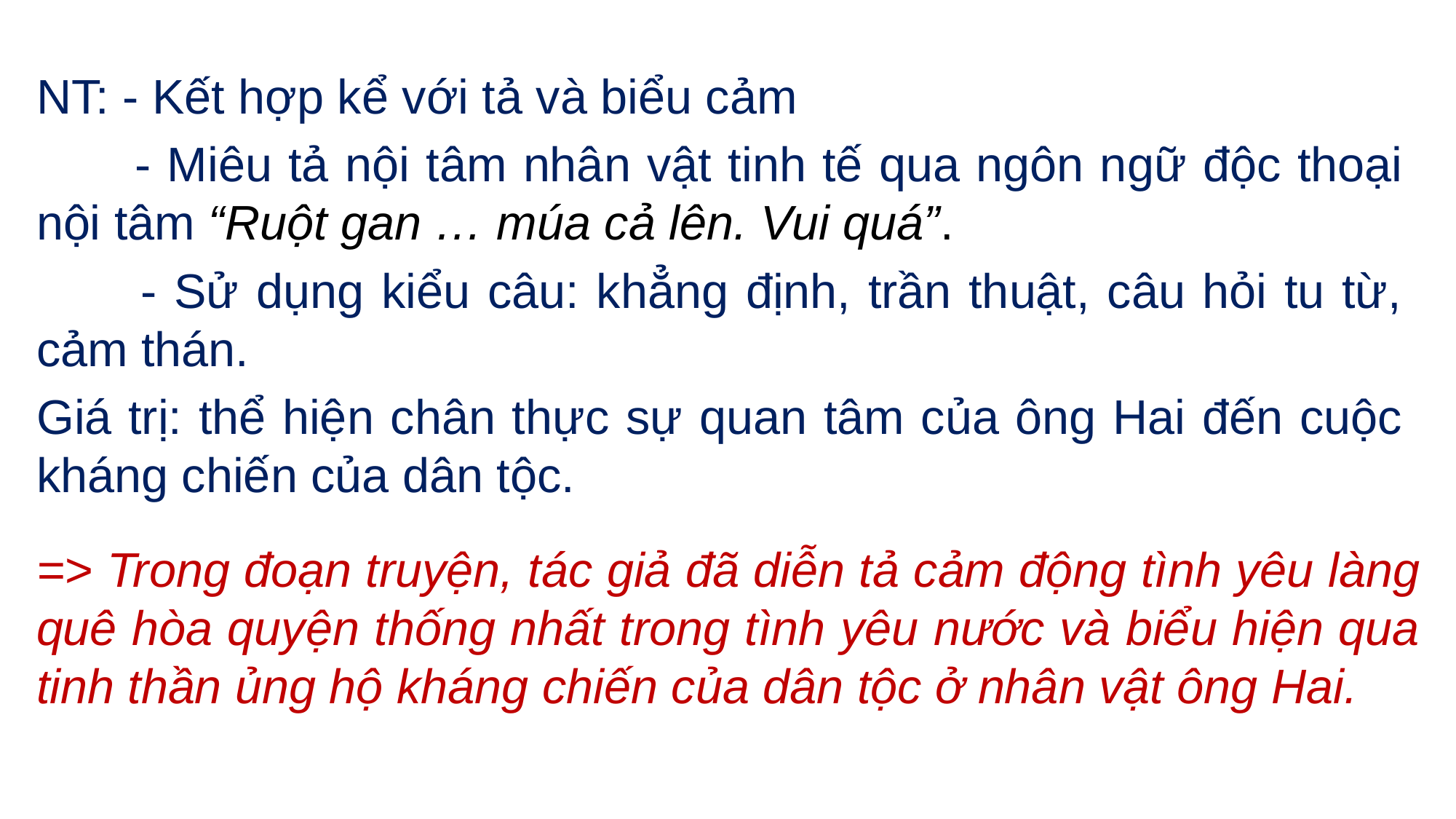

NT: - Kết hợp kể với tả và biểu cảm
      - Miêu tả nội tâm nhân vật tinh tế qua ngôn ngữ độc thoại nội tâm “Ruột gan … múa cả lên. Vui quá”.
      - Sử dụng kiểu câu: khẳng định, trần thuật, câu hỏi tu từ, cảm thán.
Giá trị: thể hiện chân thực sự quan tâm của ông Hai đến cuộc kháng chiến của dân tộc.
=> Trong đoạn truyện, tác giả đã diễn tả cảm động tình yêu làng quê hòa quyện thống nhất trong tình yêu nước và biểu hiện qua tinh thần ủng hộ kháng chiến của dân tộc ở nhân vật ông Hai.